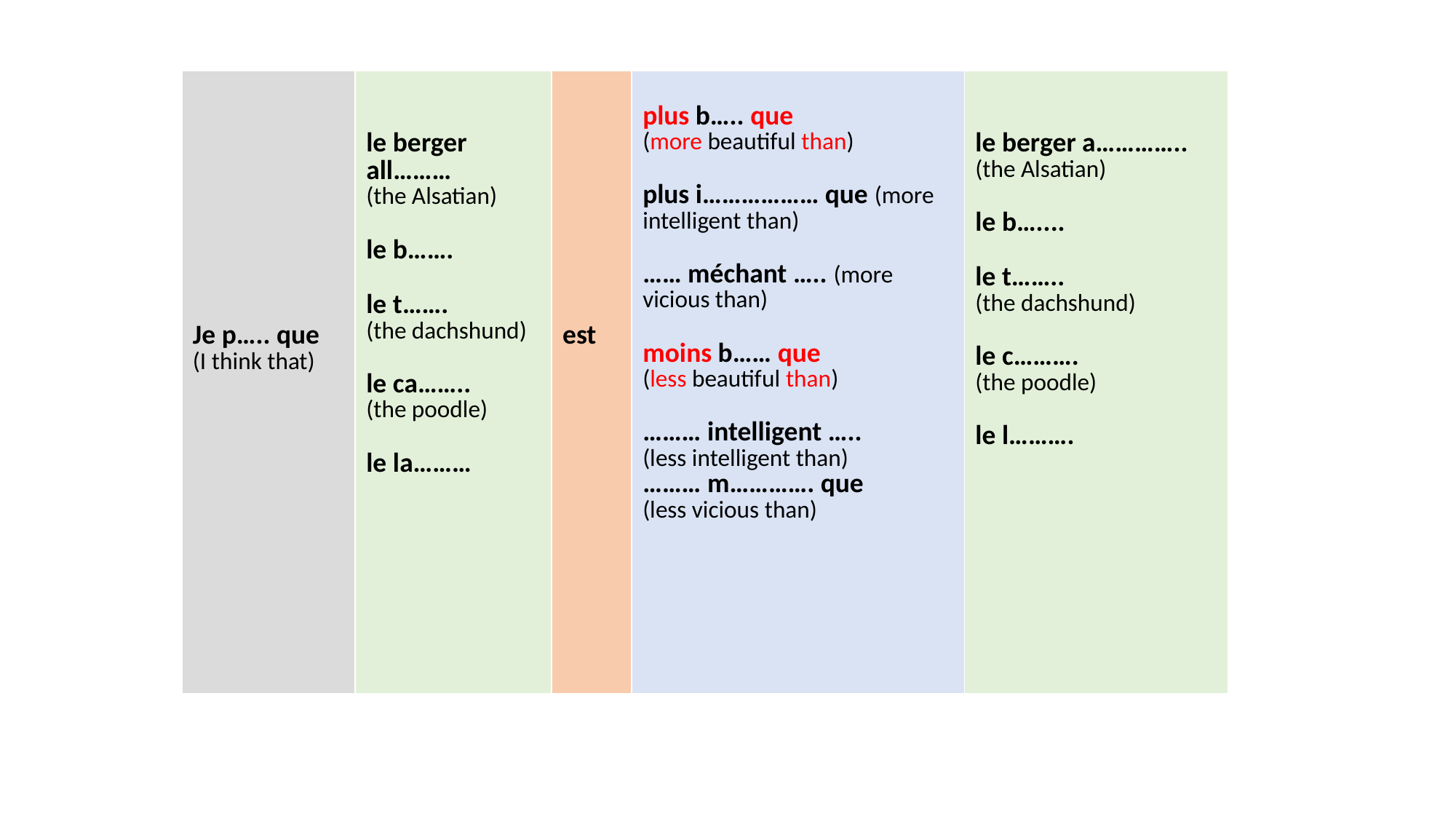

| Je p….. que (I think that) | le berger all……… (the Alsatian) le b……. le t……. (the dachshund) le ca…….. (the poodle) le la……… | est | plus b….. que (more beautiful than) plus i……………… que (more intelligent than) …… méchant ….. (more vicious than) moins b…… que (less beautiful than) ……… intelligent ….. (less intelligent than) ……… m…………. que (less vicious than) | le berger a………….. (the Alsatian) le b….... le t…….. (the dachshund) le c………. (the poodle) le l………. |
| --- | --- | --- | --- | --- |
#